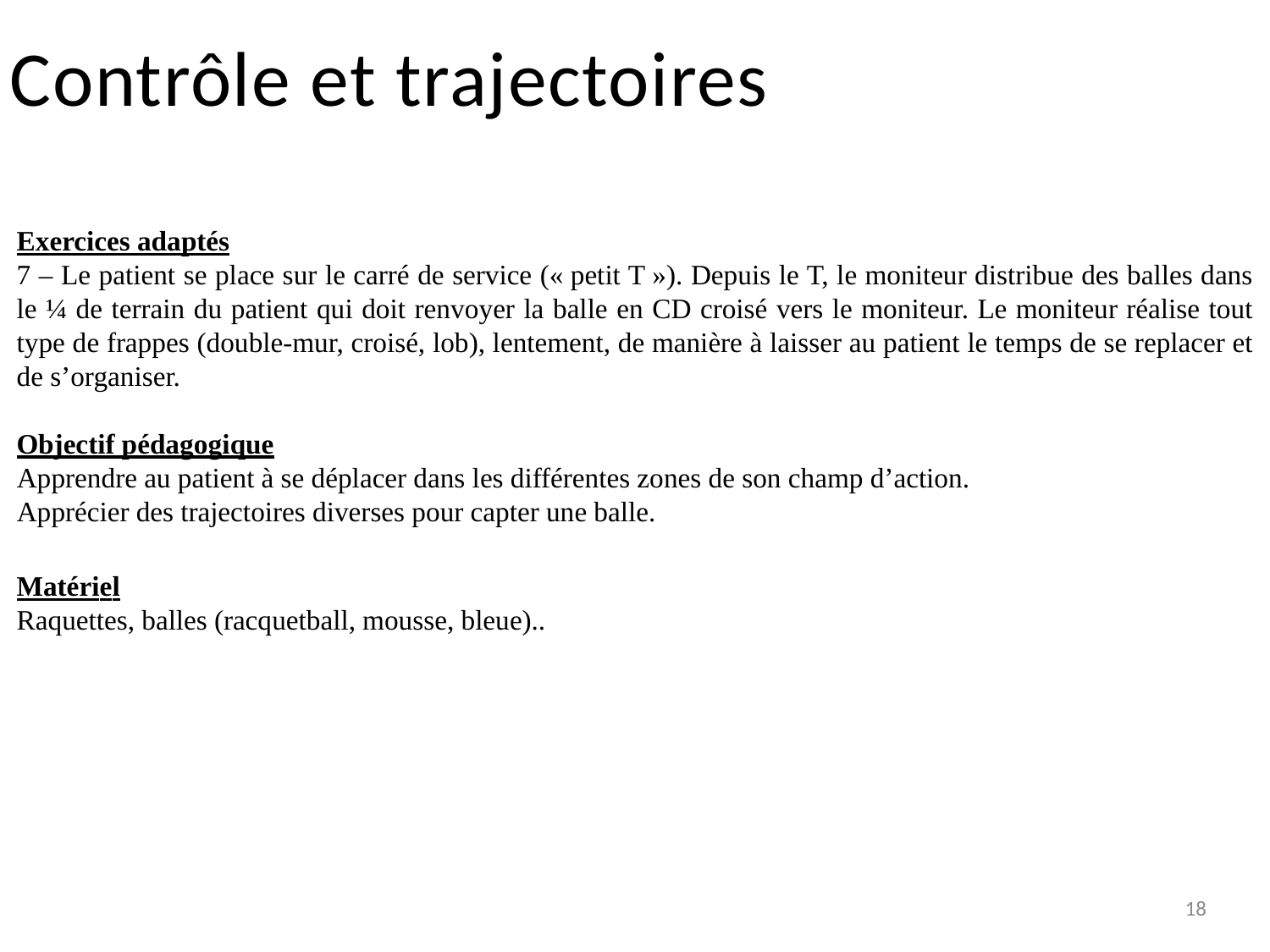

# Contrôle et trajectoires
Exercices adaptés
7 – Le patient se place sur le carré de service (« petit T »). Depuis le T, le moniteur distribue des balles dans le ¼ de terrain du patient qui doit renvoyer la balle en CD croisé vers le moniteur. Le moniteur réalise tout type de frappes (double-mur, croisé, lob), lentement, de manière à laisser au patient le temps de se replacer et de s’organiser.

Objectif pédagogique
Apprendre au patient à se déplacer dans les différentes zones de son champ d’action.
Apprécier des trajectoires diverses pour capter une balle.

Matériel
Raquettes, balles (racquetball, mousse, bleue)..
18